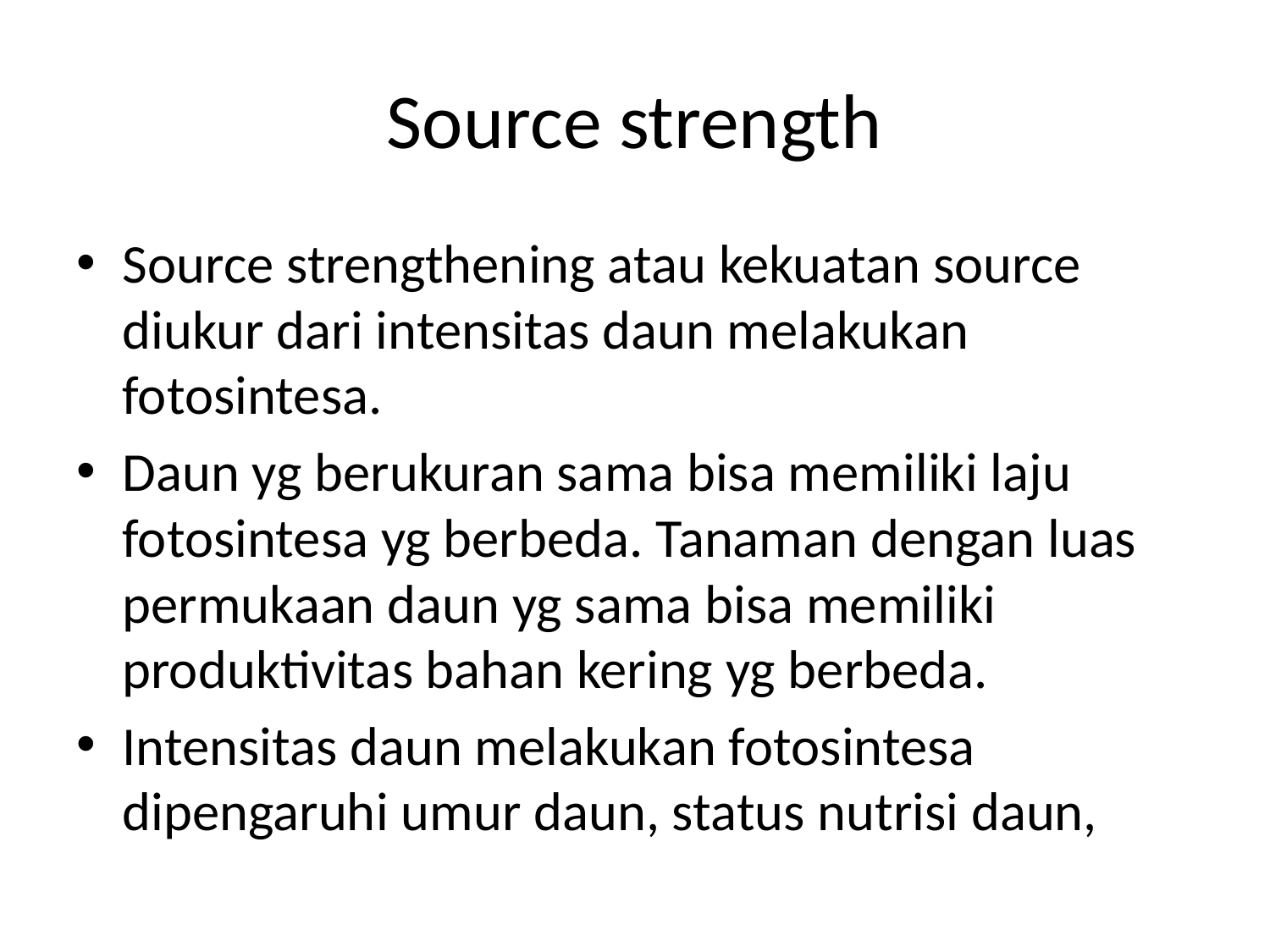

# Source strength
Source strengthening atau kekuatan source diukur dari intensitas daun melakukan fotosintesa.
Daun yg berukuran sama bisa memiliki laju fotosintesa yg berbeda. Tanaman dengan luas permukaan daun yg sama bisa memiliki produktivitas bahan kering yg berbeda.
Intensitas daun melakukan fotosintesa dipengaruhi umur daun, status nutrisi daun,